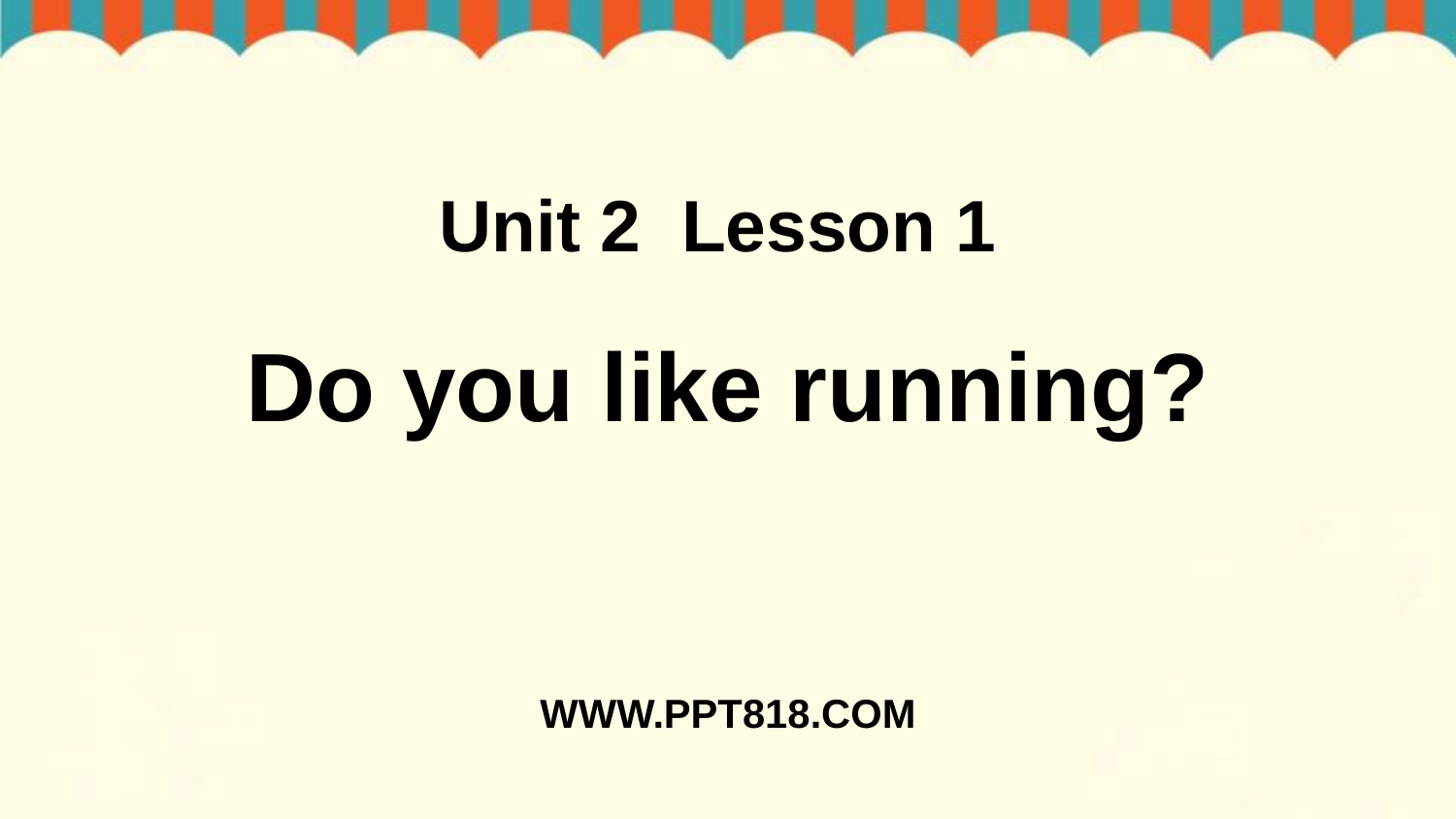

Unit 2  Lesson 1
Do you like running?
WWW.PPT818.COM